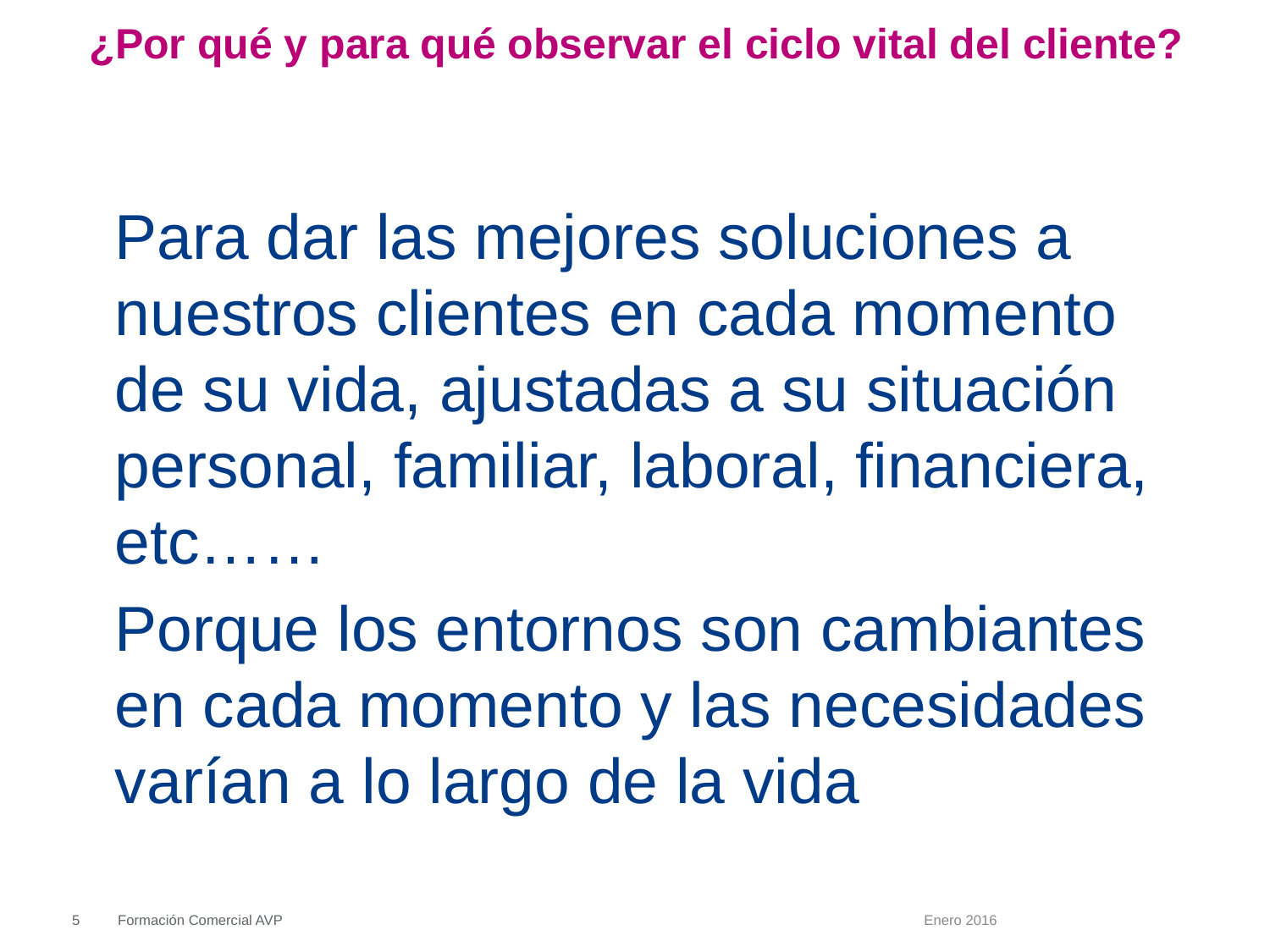

¿Por qué y para qué observar el ciclo vital del cliente?
Para dar las mejores soluciones a nuestros clientes en cada momento de su vida, ajustadas a su situación personal, familiar, laboral, financiera, etc……
Porque los entornos son cambiantes en cada momento y las necesidades varían a lo largo de la vida

5
Formación Comercial AVP
Enero 2016